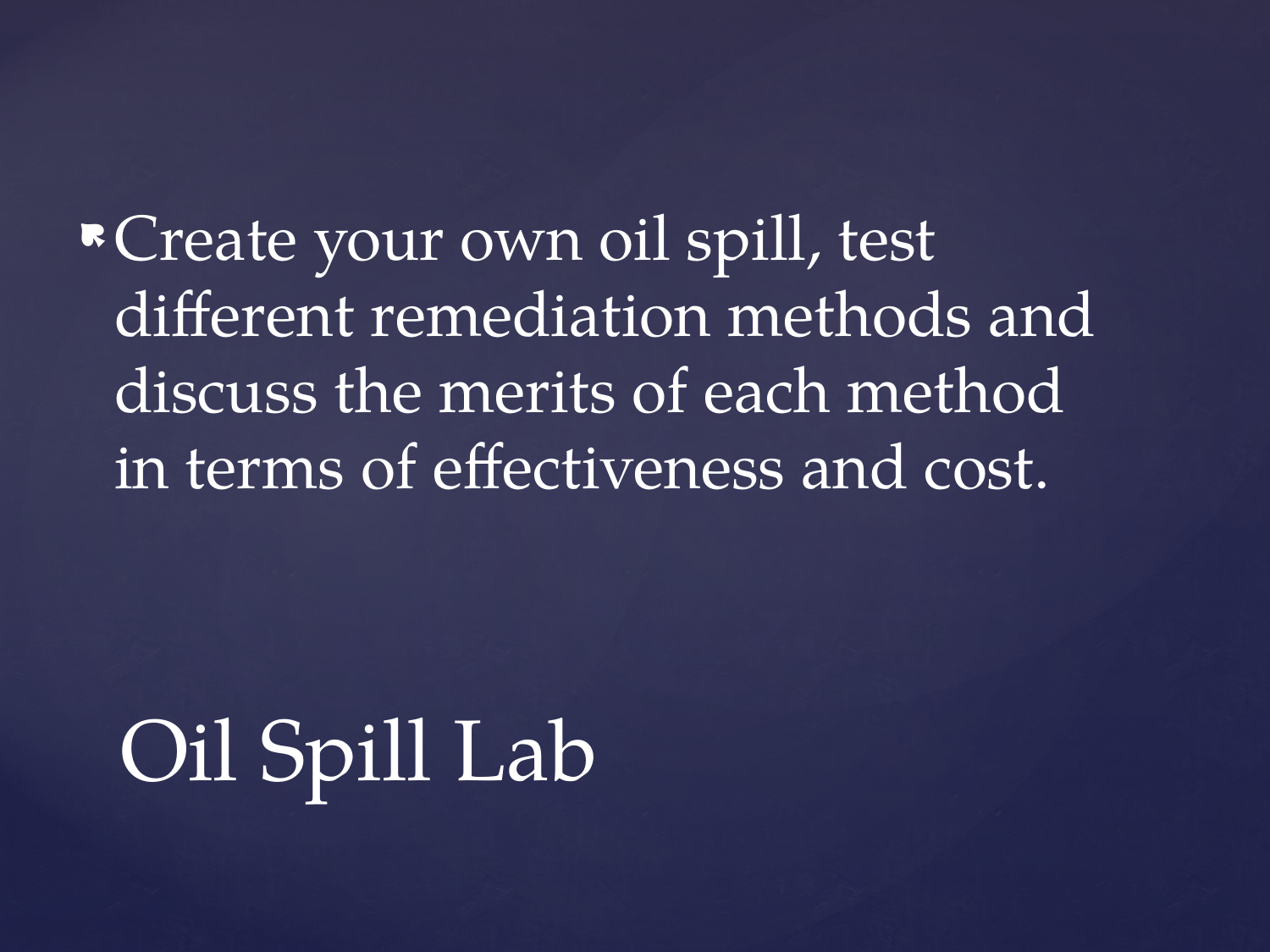

Create your own oil spill, test different remediation methods and discuss the merits of each method in terms of effectiveness and cost.
# Oil Spill Lab